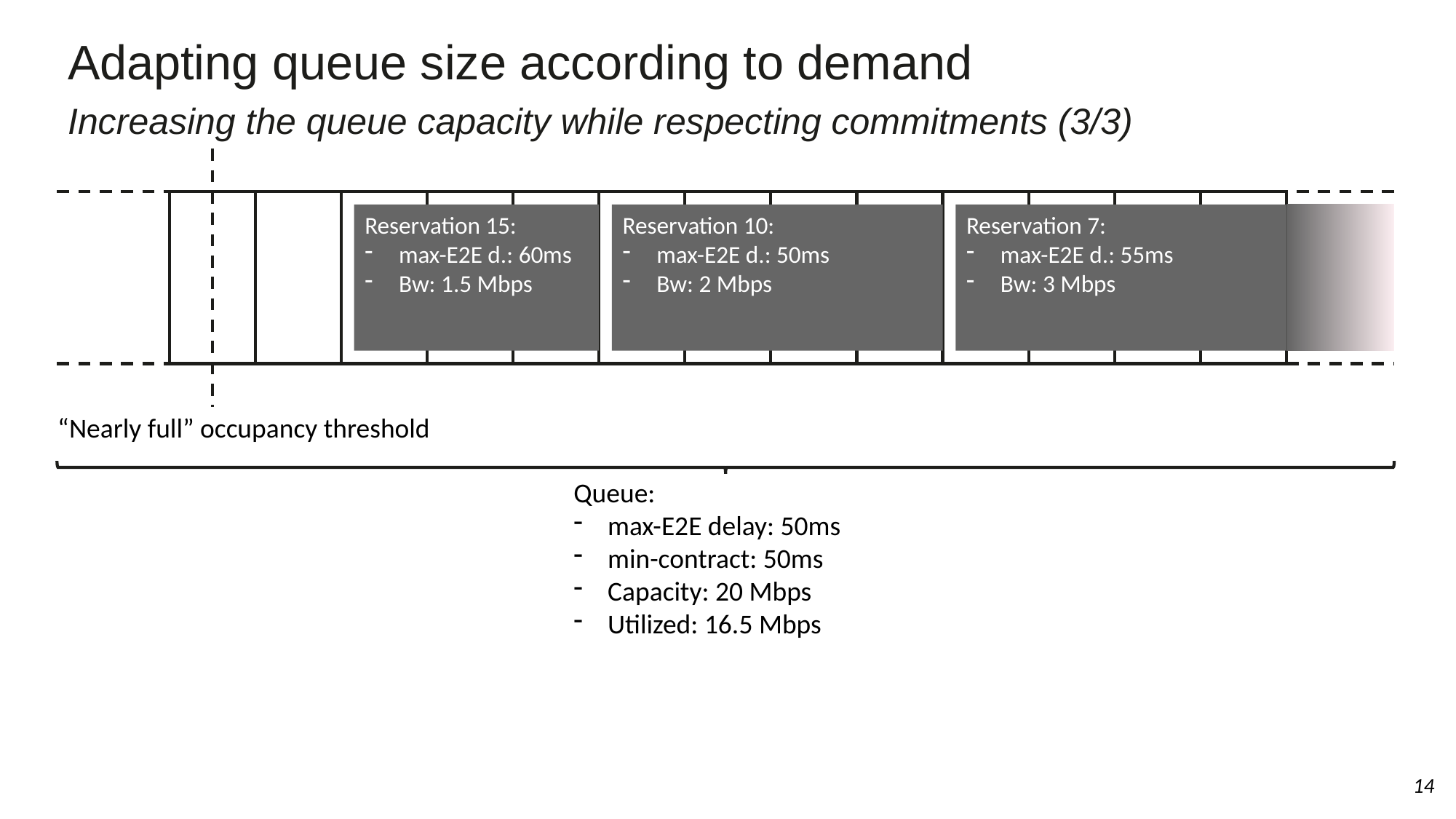

Adapting queue size according to demand
Increasing the queue capacity while respecting commitments (3/3)

Reservation 15:
max-E2E d.: 60ms
Bw: 1.5 Mbps
Reservation 10:
max-E2E d.: 50ms
Bw: 2 Mbps
Reservation 7:
max-E2E d.: 55ms
Bw: 3 Mbps

“Nearly full” occupancy threshold
Queue:
max-E2E delay: 50ms
min-contract: 50ms
Capacity: 20 Mbps
Utilized: 16.5 Mbps
14